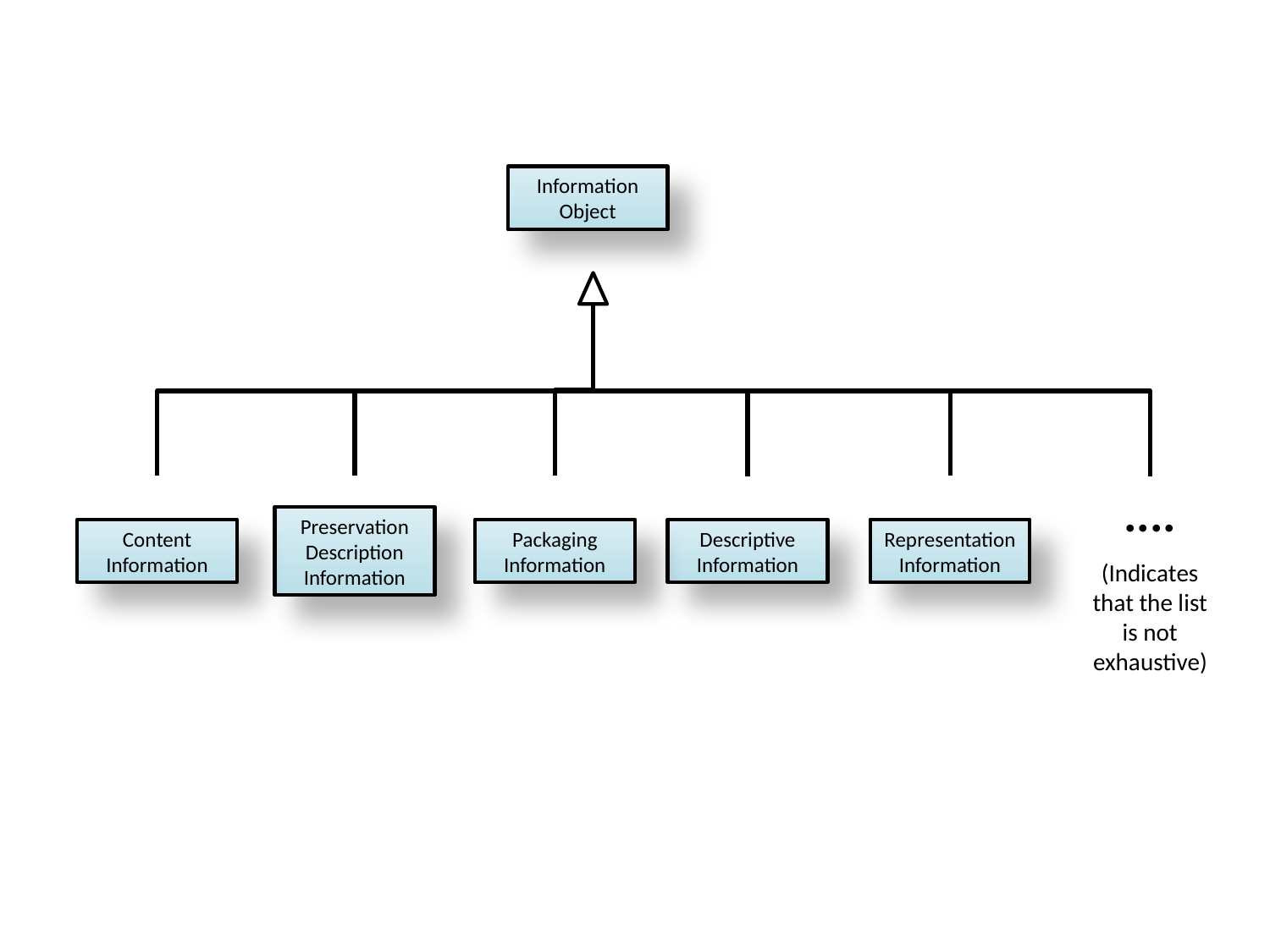

Information
Object

Content Information
Preservation Description
Information
Packaging
Information
Descriptive
Information
Representation Information
....
(Indicates that the list is not exhaustive)